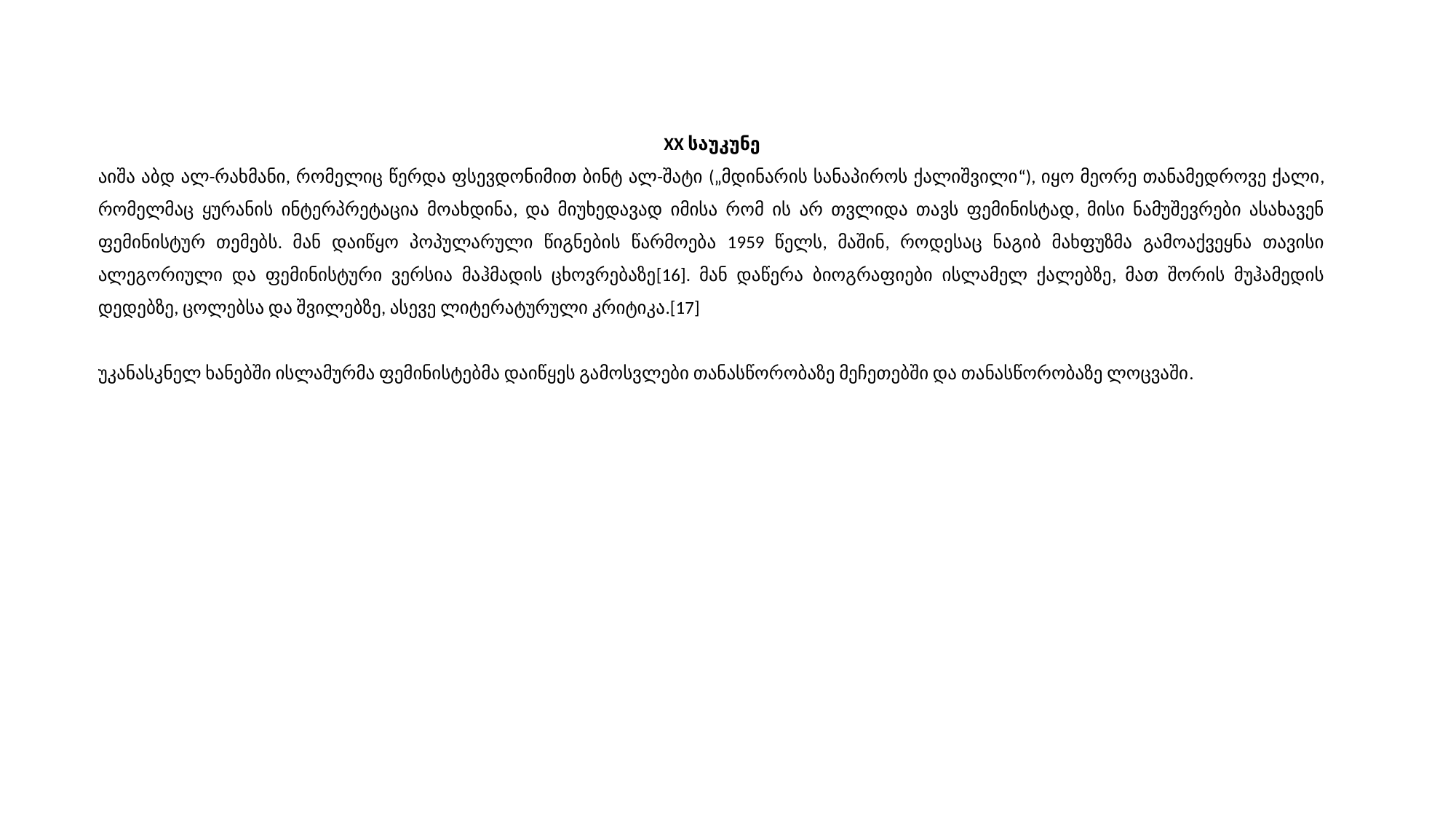

XX საუკუნე
აიშა აბდ ალ-რახმანი, რომელიც წერდა ფსევდონიმით ბინტ ალ-შატი („მდინარის სანაპიროს ქალიშვილი“), იყო მეორე თანამედროვე ქალი, რომელმაც ყურანის ინტერპრეტაცია მოახდინა, და მიუხედავად იმისა რომ ის არ თვლიდა თავს ფემინისტად, მისი ნამუშევრები ასახავენ ფემინისტურ თემებს. მან დაიწყო პოპულარული წიგნების წარმოება 1959 წელს, მაშინ, როდესაც ნაგიბ მახფუზმა გამოაქვეყნა თავისი ალეგორიული და ფემინისტური ვერსია მაჰმადის ცხოვრებაზე[16]. მან დაწერა ბიოგრაფიები ისლამელ ქალებზე, მათ შორის მუჰამედის დედებზე, ცოლებსა და შვილებზე, ასევე ლიტერატურული კრიტიკა.[17]

უკანასკნელ ხანებში ისლამურმა ფემინისტებმა დაიწყეს გამოსვლები თანასწორობაზე მეჩეთებში და თანასწორობაზე ლოცვაში.